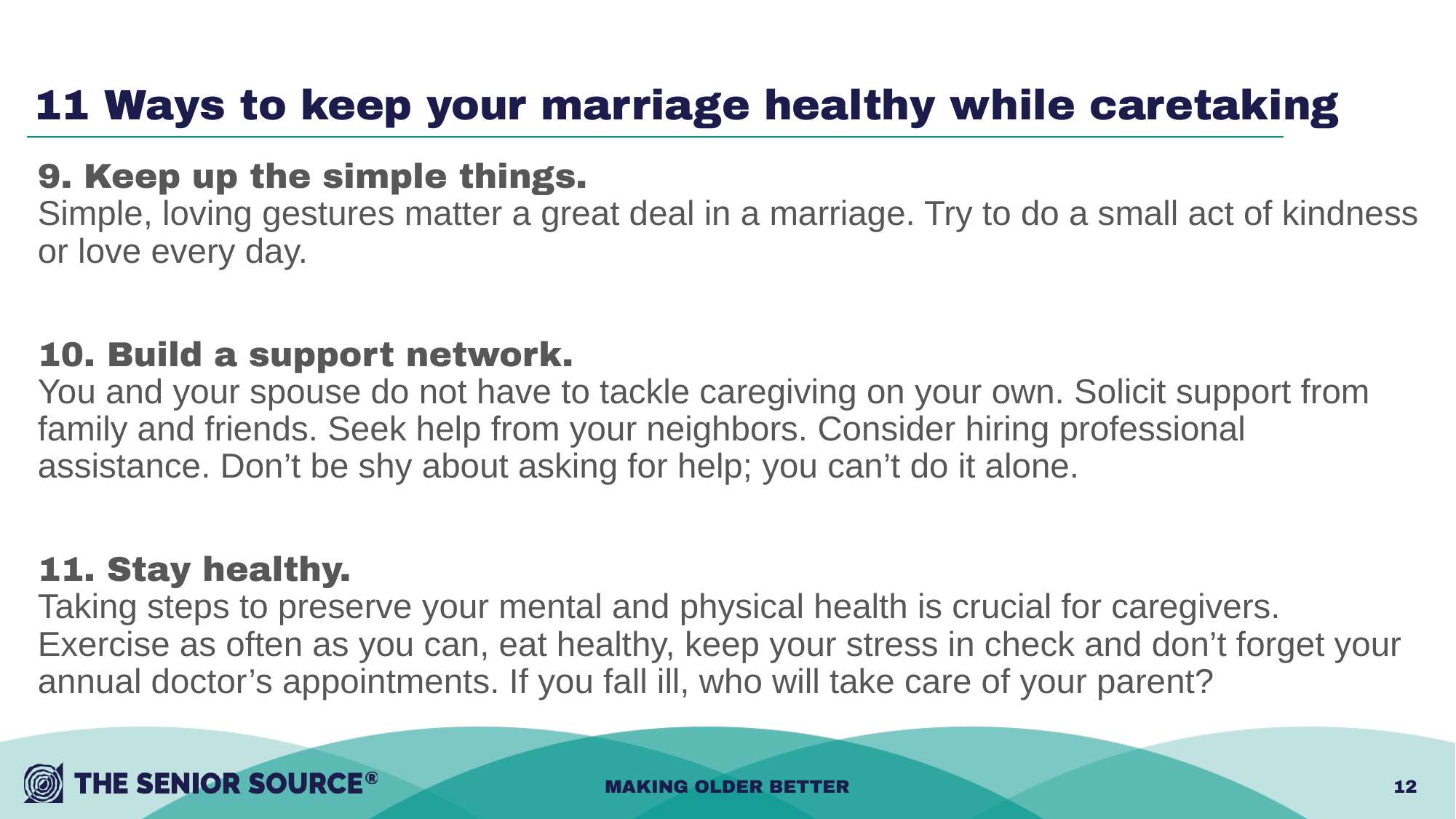

# 11 Ways to keep your marriage healthy while caretaking
9. Keep up the simple things.
Simple, loving gestures matter a great deal in a marriage. Try to do a small act of kindness or love every day.

10. Build a support network.
You and your spouse do not have to tackle caregiving on your own. Solicit support from family and friends. Seek help from your neighbors. Consider hiring professional assistance. Don’t be shy about asking for help; you can’t do it alone.

11. Stay healthy.
Taking steps to preserve your mental and physical health is crucial for caregivers. Exercise as often as you can, eat healthy, keep your stress in check and don’t forget your annual doctor’s appointments. If you fall ill, who will take care of your parent?
MAKING OLDER BETTER
12